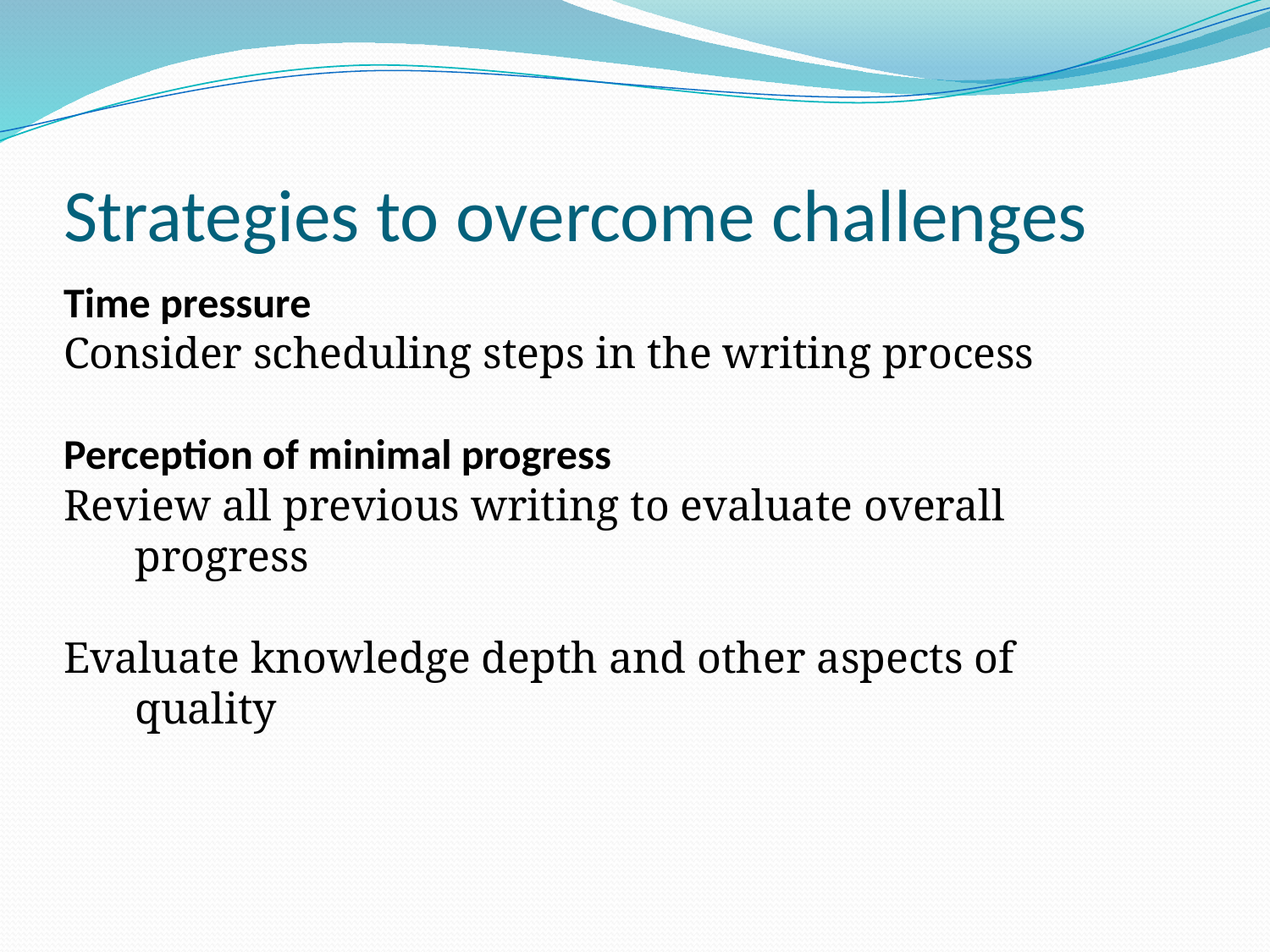

# Strategies to overcome challenges
Time pressure
Consider scheduling steps in the writing process

Perception of minimal progress
Review all previous writing to evaluate overall progress

Evaluate knowledge depth and other aspects of quality